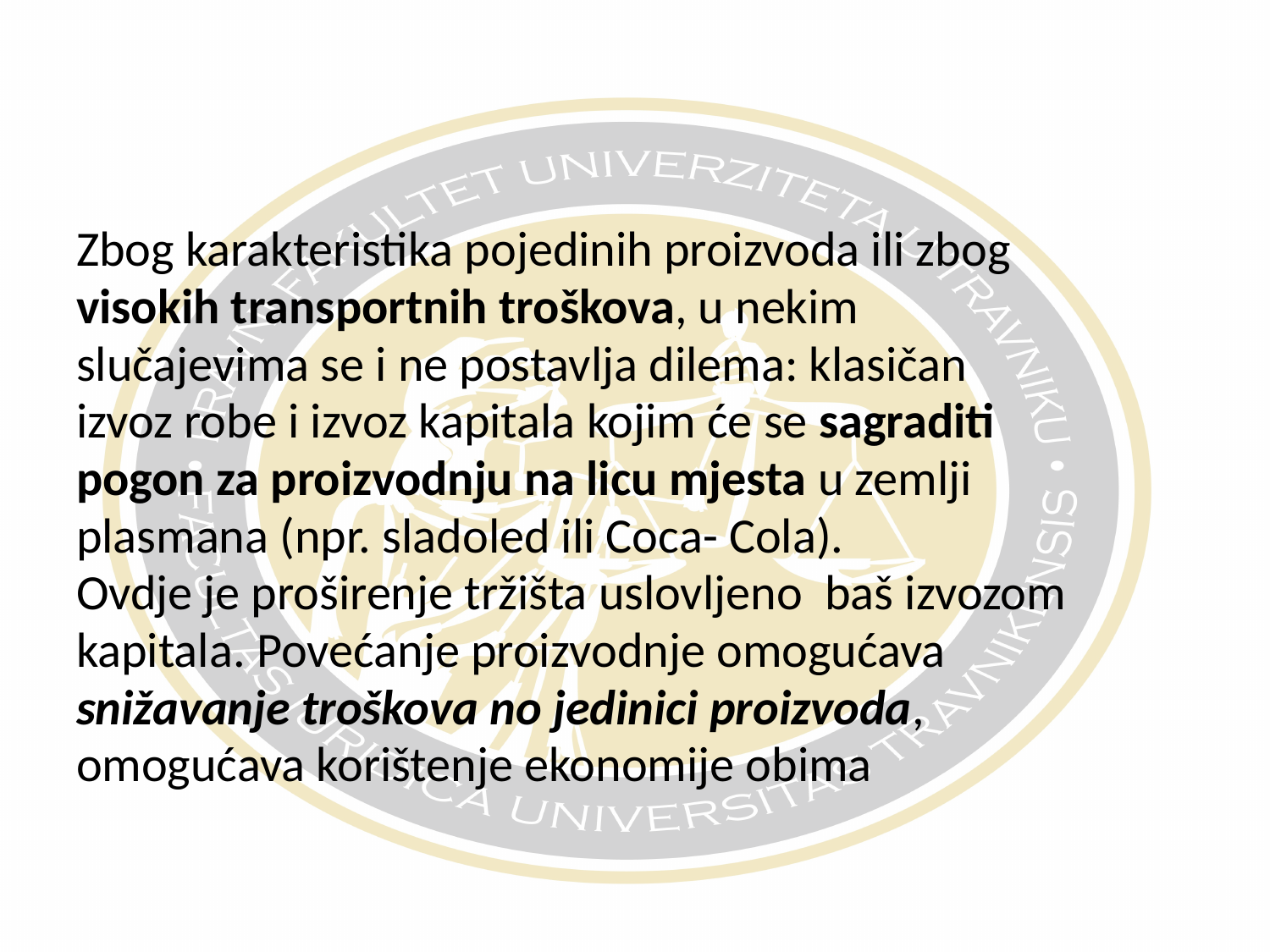

Zbog karakteristika pojedinih proizvoda ili zbog
visokih transportnih troškova, u nekim
slučajevima se i ne postavlja dilema: klasičan
izvoz robe i izvoz kapitala kojim će se sagraditi
pogon za proizvodnju na licu mjesta u zemlji
plasmana (npr. sladoled ili Coca- Cola).
Ovdje je proširenje tržišta uslovljeno  baš izvozom
kapitala. Povećanje proizvodnje omogućava
snižavanje troškova no jedinici proizvoda,
omogućava korištenje ekonomije obima